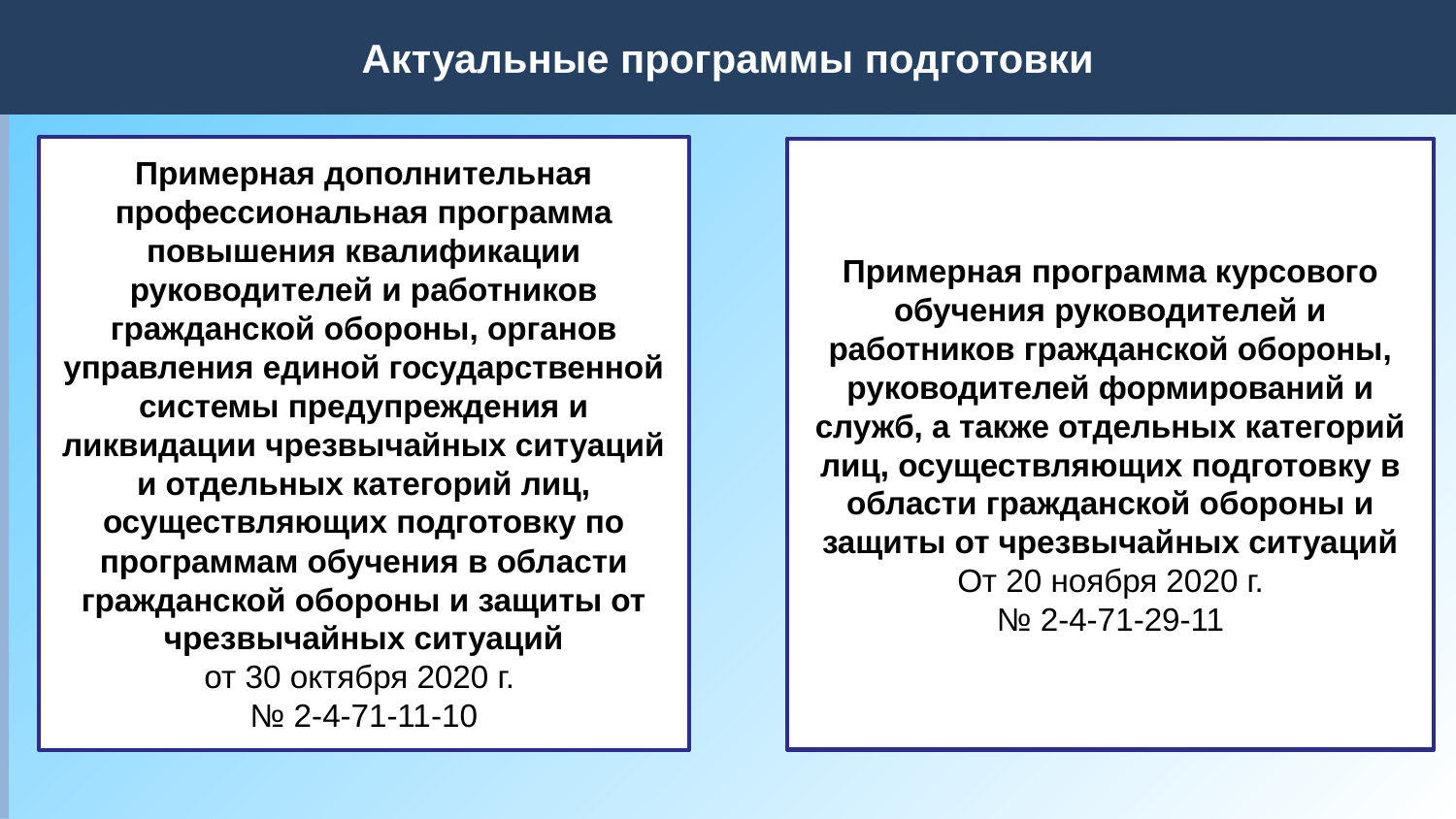

# Нормативные правовые акты и основные задачи по подготовке населения РФ в области ГО и ЗНТЧС
Актуальные программы подготовки

Примерная дополнительная профессиональная программа повышения квалификации руководителей и работников гражданской обороны, органов управления единой государственной системы предупреждения и ликвидации чрезвычайных ситуаций и отдельных категорий лиц, осуществляющих подготовку по программам обучения в области гражданской обороны и защиты от чрезвычайных ситуаций
от 30 октября 2020 г.
№ 2-4-71-11-10
Примерная программа курсового обучения руководителей и работников гражданской обороны, руководителей формирований и служб, а также отдельных категорий лиц, осуществляющих подготовку в области гражданской обороны и защиты от чрезвычайных ситуаций
От 20 ноября 2020 г.
№ 2-4-71-29-11